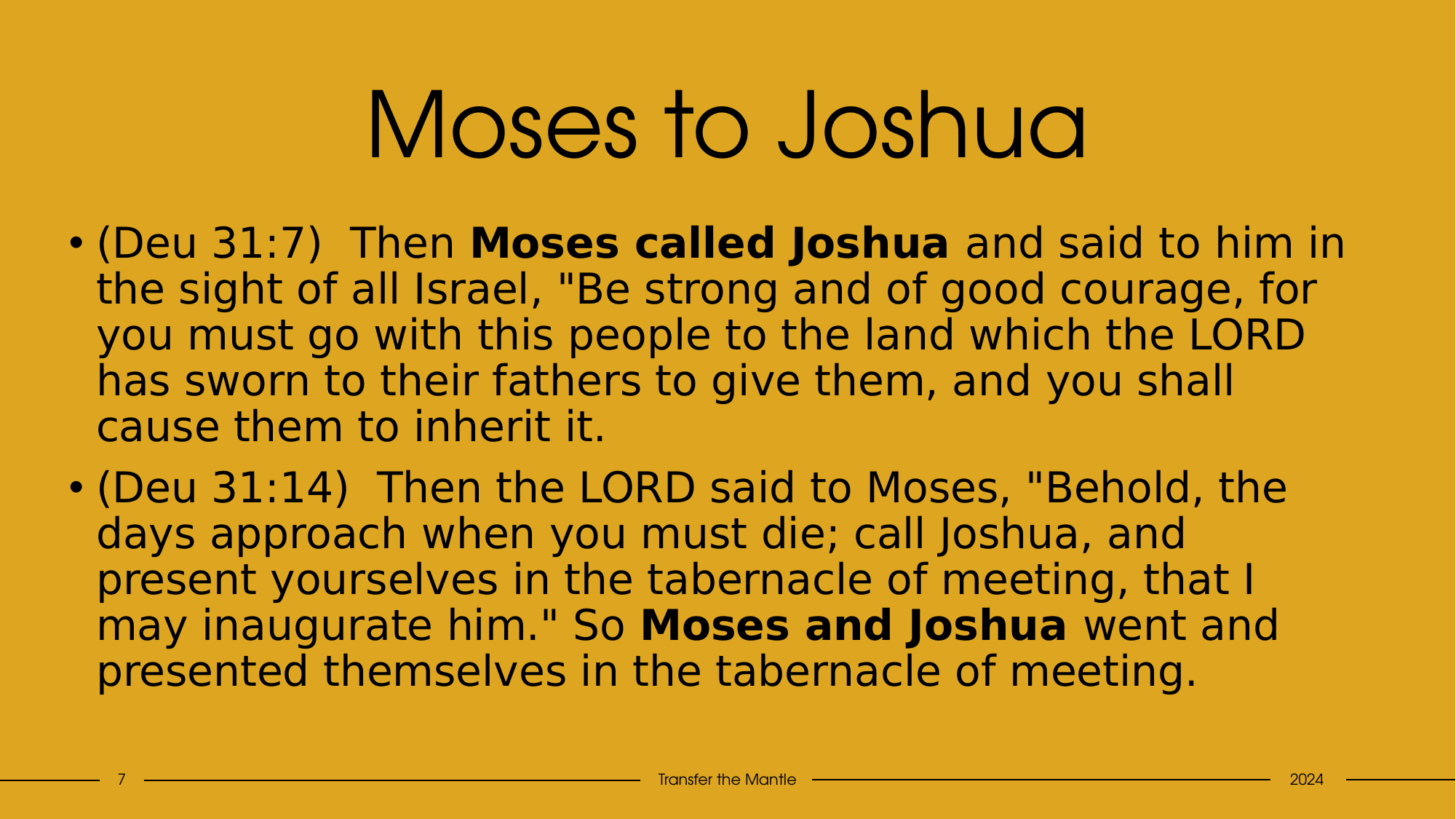

# Moses to Joshua
(Deu 31:7)  Then Moses called Joshua and said to him in the sight of all Israel, "Be strong and of good courage, for you must go with this people to the land which the LORD has sworn to their fathers to give them, and you shall cause them to inherit it.
(Deu 31:14)  Then the LORD said to Moses, "Behold, the days approach when you must die; call Joshua, and present yourselves in the tabernacle of meeting, that I may inaugurate him." So Moses and Joshua went and presented themselves in the tabernacle of meeting.
7
Transfer the Mantle
2024